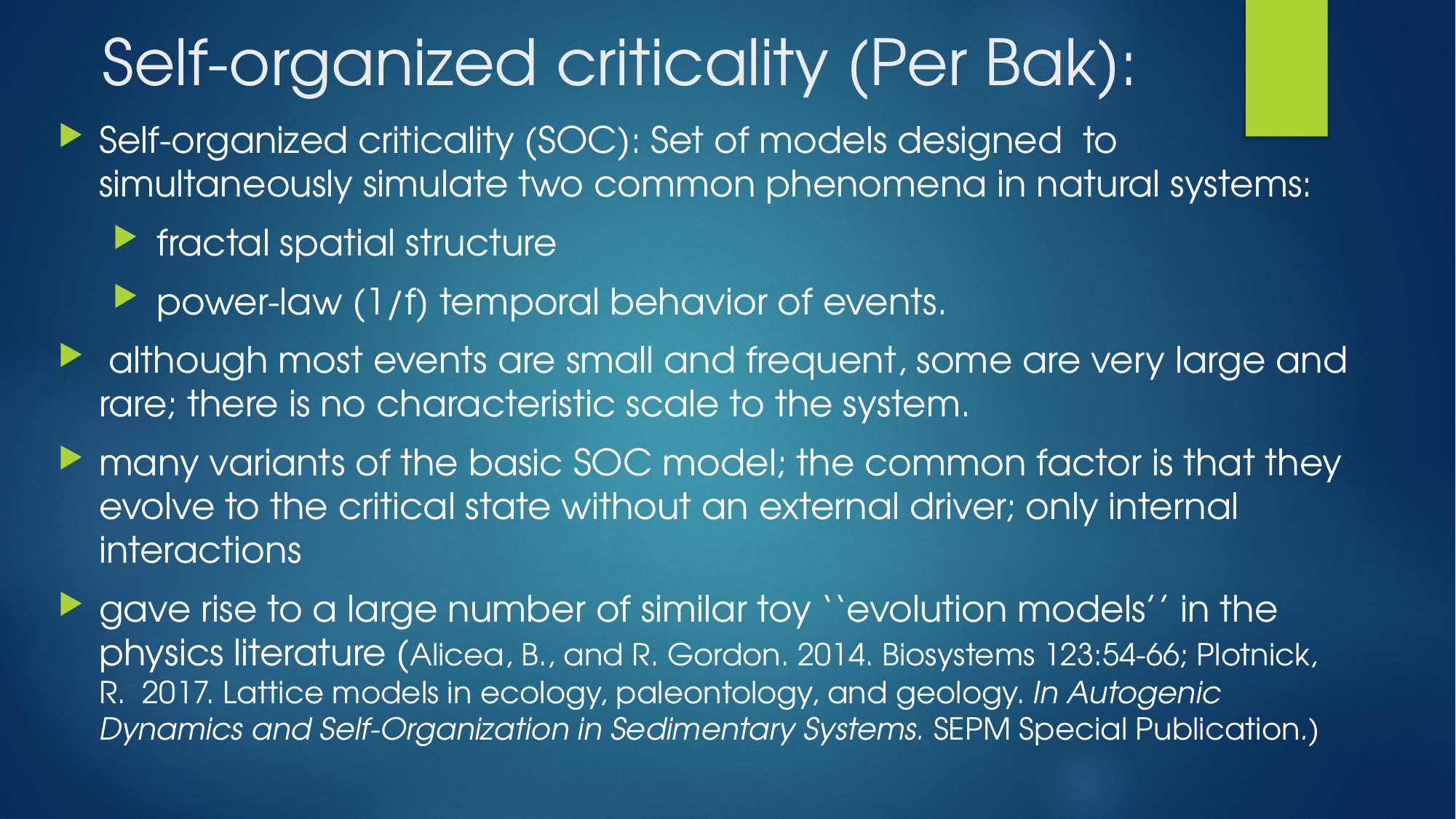

# Self-organized criticality (Per Bak):
Self-organized criticality (SOC): Set of models designed  to simultaneously simulate two common phenomena in natural systems:
 fractal spatial structure
 power-law (1/f) temporal behavior of events.
 although most events are small and frequent, some are very large and rare; there is no characteristic scale to the system.
many variants of the basic SOC model; the common factor is that they evolve to the critical state without an external driver; only internal interactions
gave rise to a large number of similar toy ‘‘evolution models’’ in the physics literature (Alicea, B., and R. Gordon. 2014. Biosystems 123:54-66; Plotnick, R.  2017. Lattice models in ecology, paleontology, and geology. In Autogenic Dynamics and Self-Organization in Sedimentary Systems. SEPM Special Publication.)